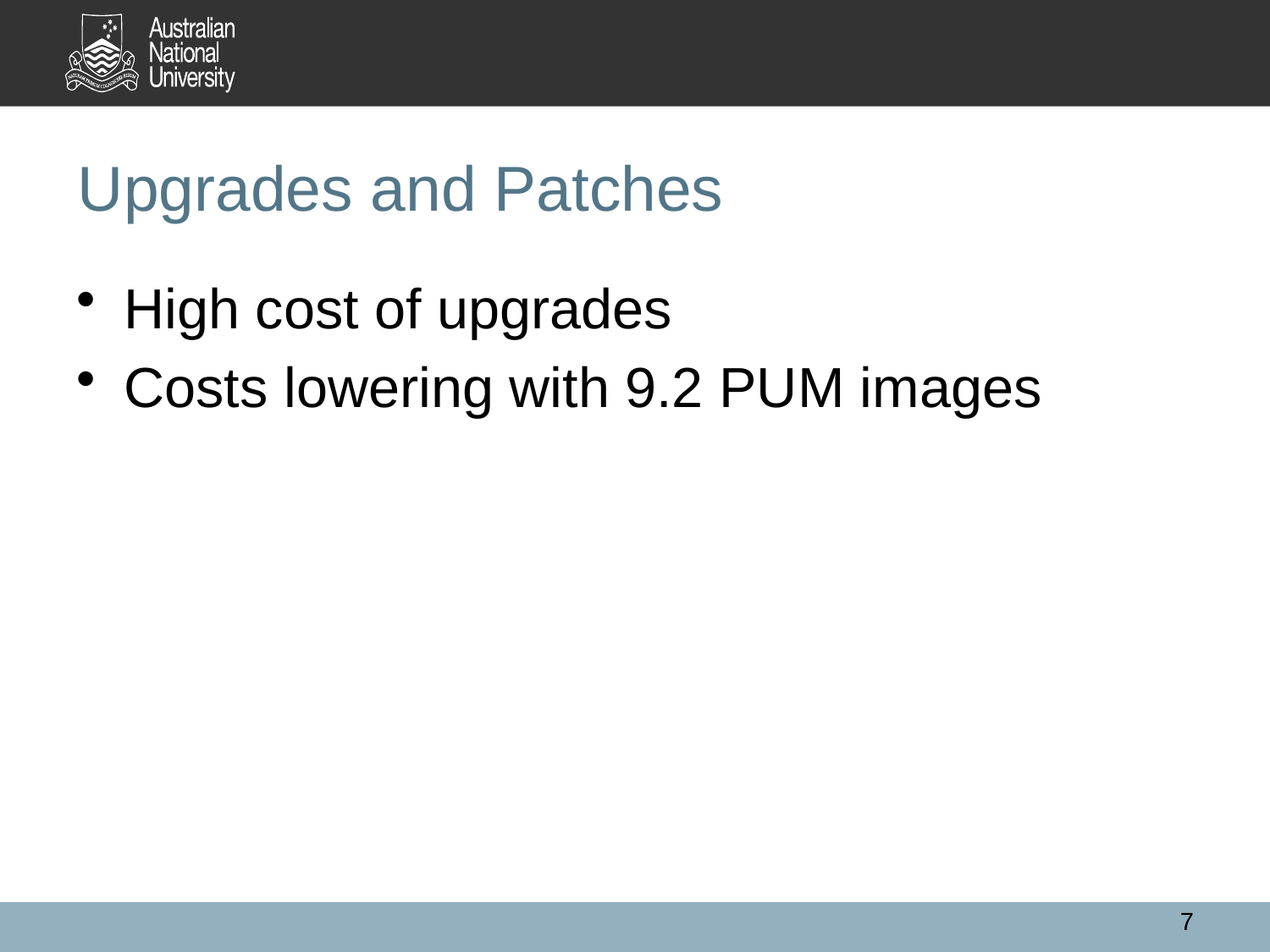

# Upgrades and Patches
High cost of upgrades
Costs lowering with 9.2 PUM images

7